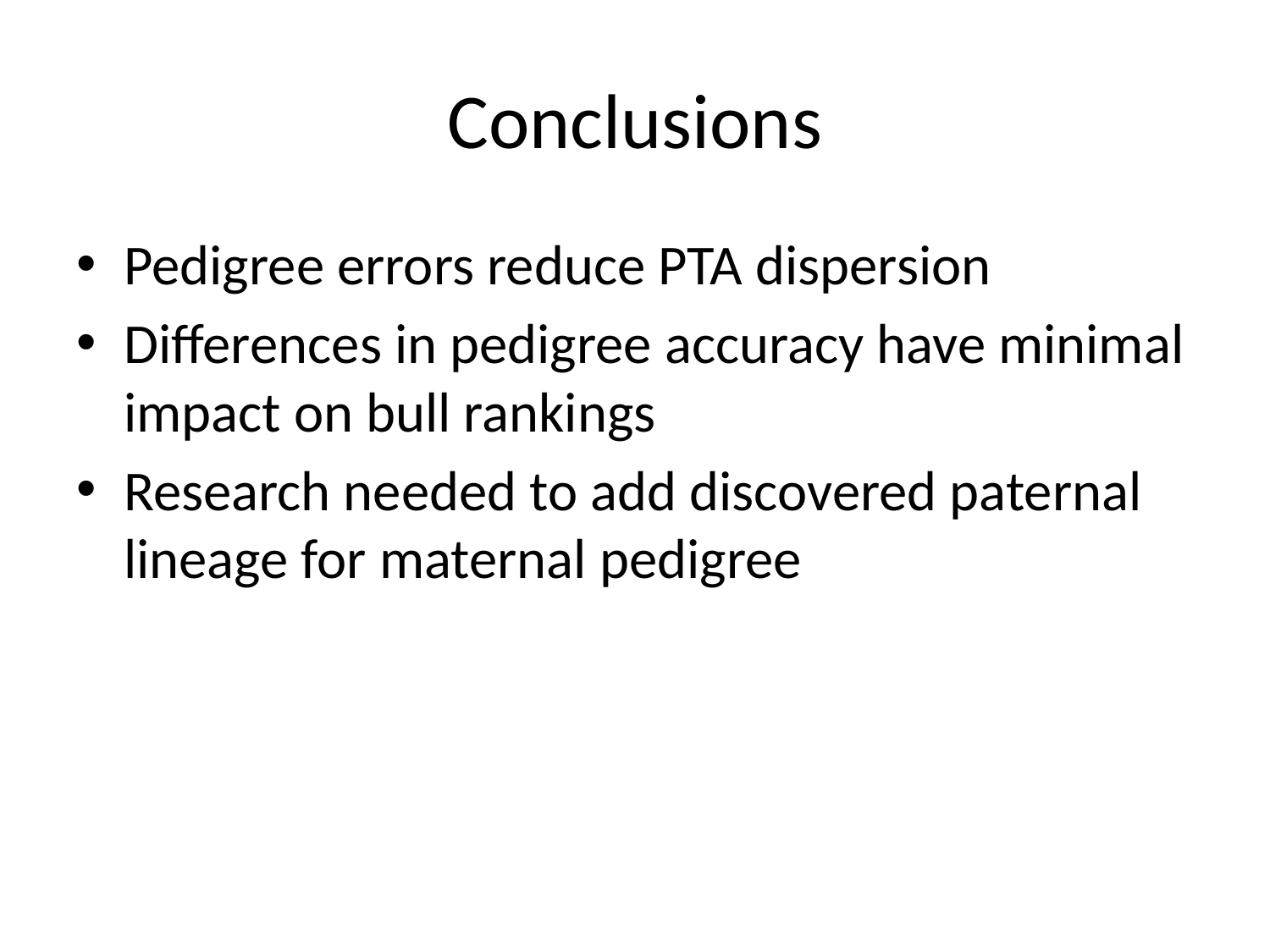

# Conclusions
Pedigree errors reduce PTA dispersion
Differences in pedigree accuracy have minimal impact on bull rankings
Research needed to add discovered paternal lineage for maternal pedigree